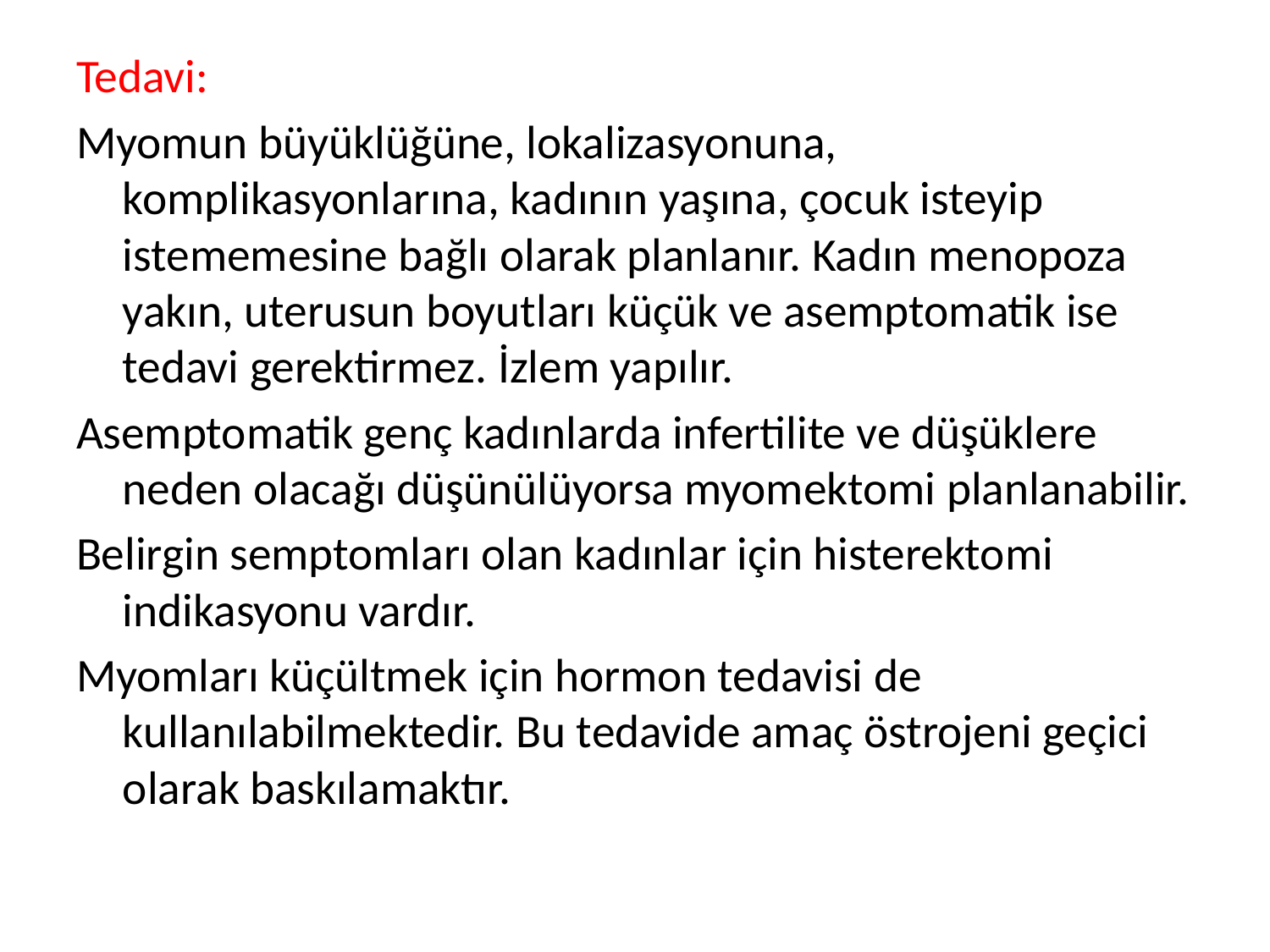

Tedavi:
Myomun büyüklüğüne, lokalizasyonuna, komplikasyonlarına, kadının yaşına, çocuk isteyip istememesine bağlı olarak planlanır. Kadın menopoza yakın, uterusun boyutları küçük ve asemptomatik ise tedavi gerektirmez. İzlem yapılır.
Asemptomatik genç kadınlarda infertilite ve düşüklere neden olacağı düşünülüyorsa myomektomi planlanabilir.
Belirgin semptomları olan kadınlar için histerektomi indikasyonu vardır.
Myomları küçültmek için hormon tedavisi de kullanılabilmektedir. Bu tedavide amaç östrojeni geçici olarak baskılamaktır.